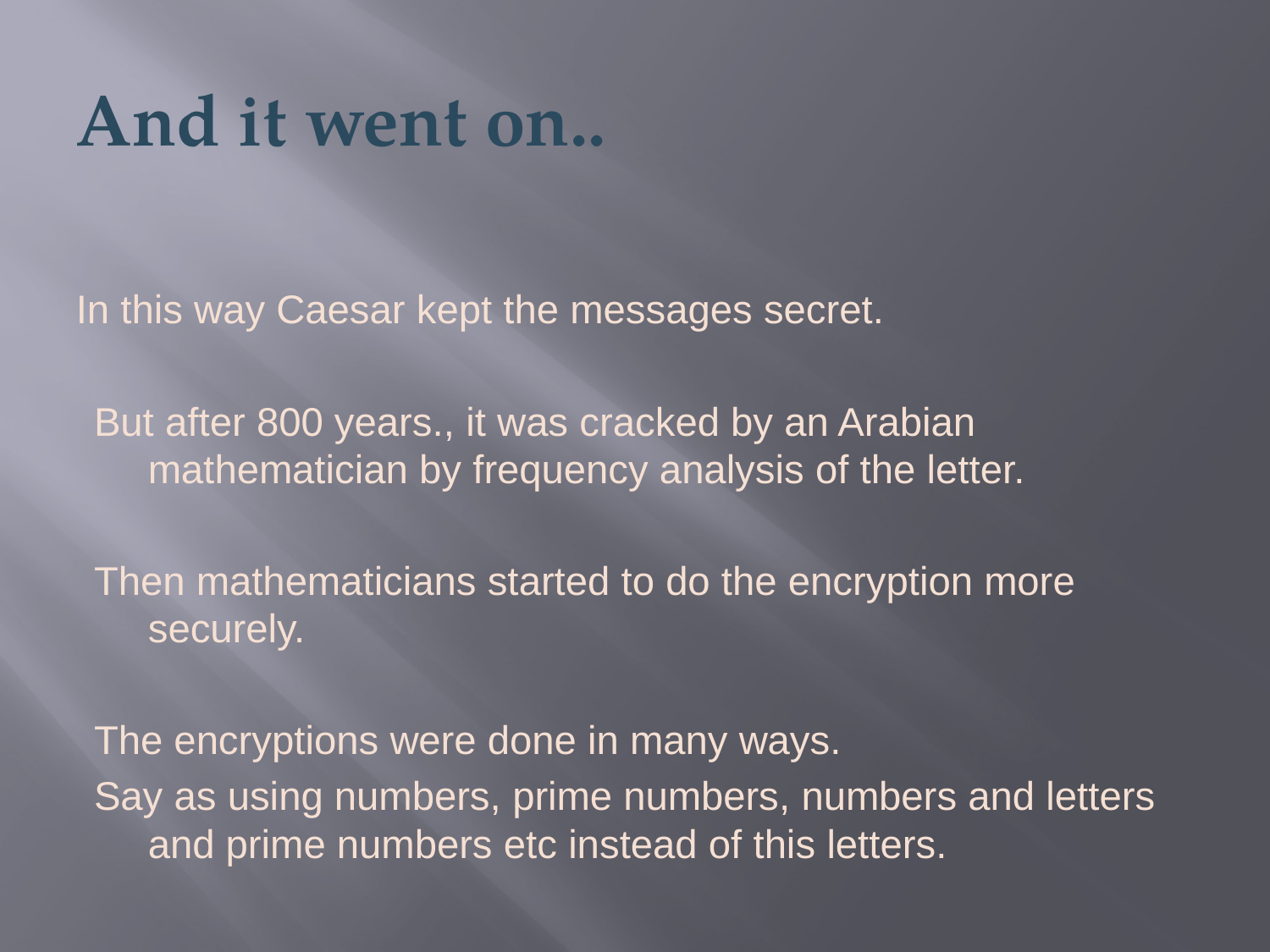

# And it went on..

In this way Caesar kept the messages secret.

But after 800 years., it was cracked by an Arabian mathematician by frequency analysis of the letter.

Then mathematicians started to do the encryption more securely.

The encryptions were done in many ways.
Say as using numbers, prime numbers, numbers and letters and prime numbers etc instead of this letters.